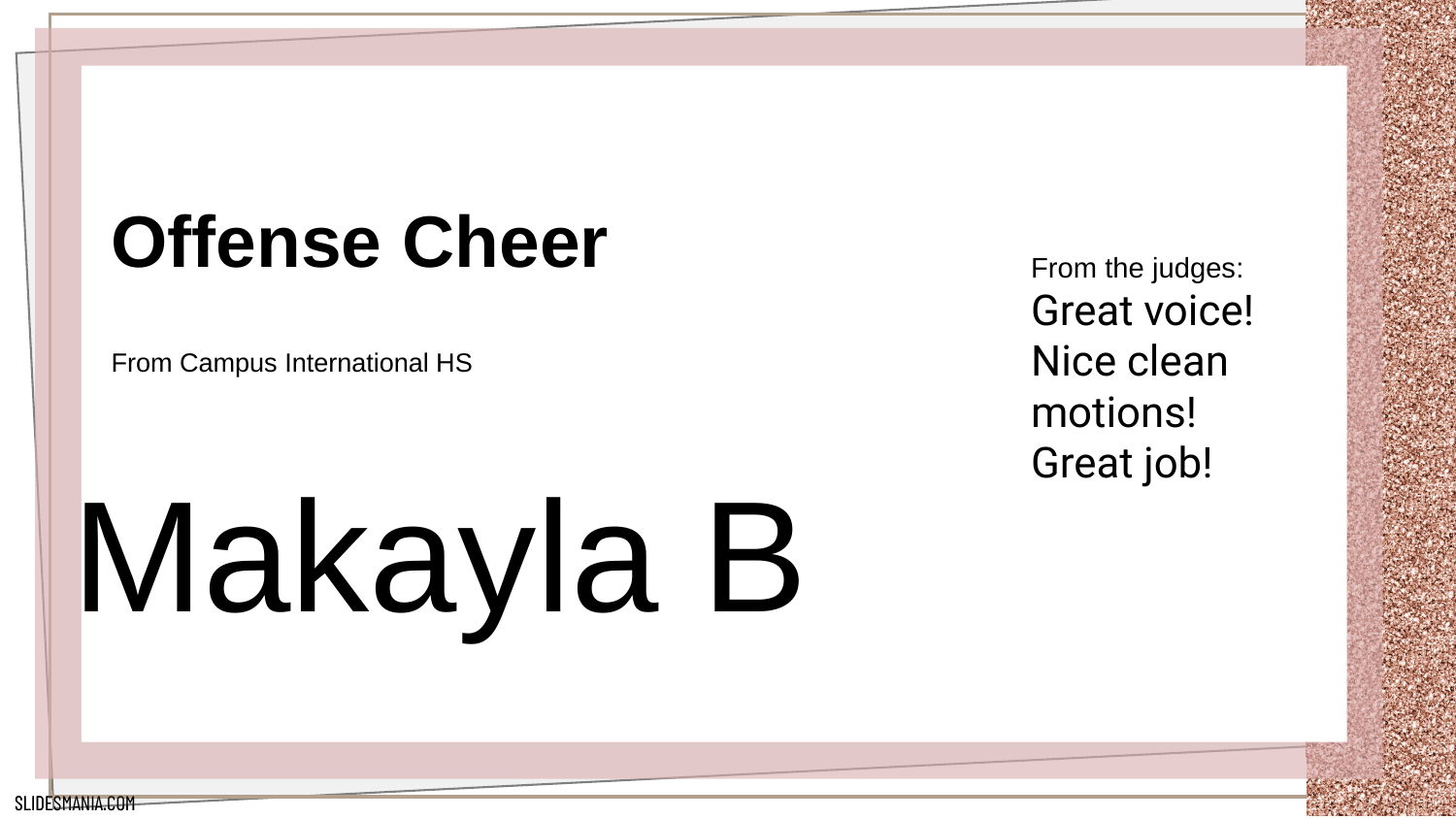

# Offense Cheer
From the judges:
Great voice! Nice clean motions! Great job!
From Campus International HS
Makayla B